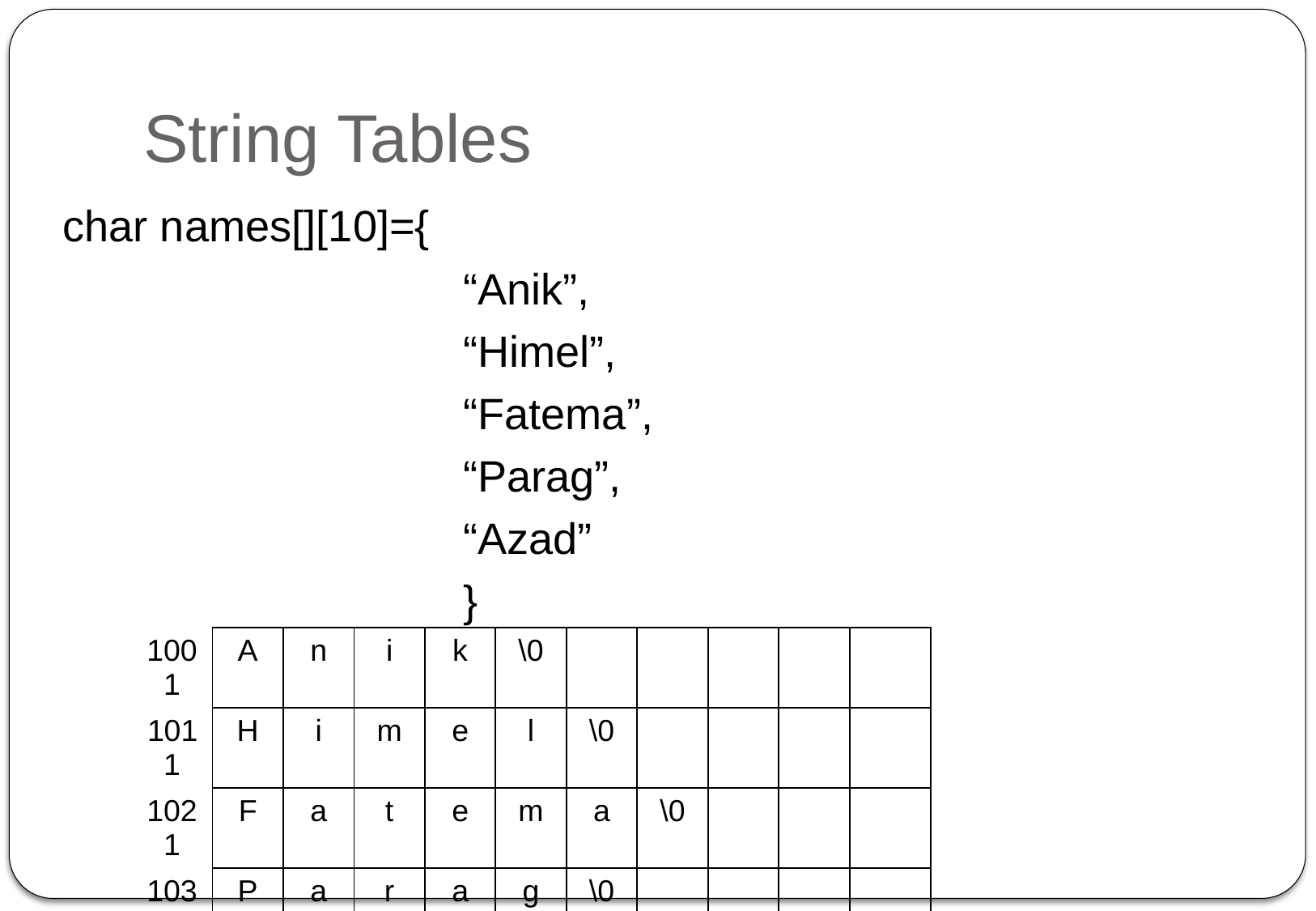

# String Tables
char names[][10]={
				“Anik”,
				“Himel”,
				“Fatema”,
				“Parag”,
				“Azad”
				}

| 1001 | A | n | i | k | \0 |  |  |  |  |  |  |
| --- | --- | --- | --- | --- | --- | --- | --- | --- | --- | --- | --- |
| 1011 | H | i | m | e | l | \0 |  |  |  |  |  |
| 1021 | F | a | t | e | m | a | \0 |  |  |  |  |
| 1031 | P | a | r | a | g | \0 |  |  |  |  |  |
| 1041 | A | z | a | d | \0 |  |  |  |  |  | 1050 (last location) |